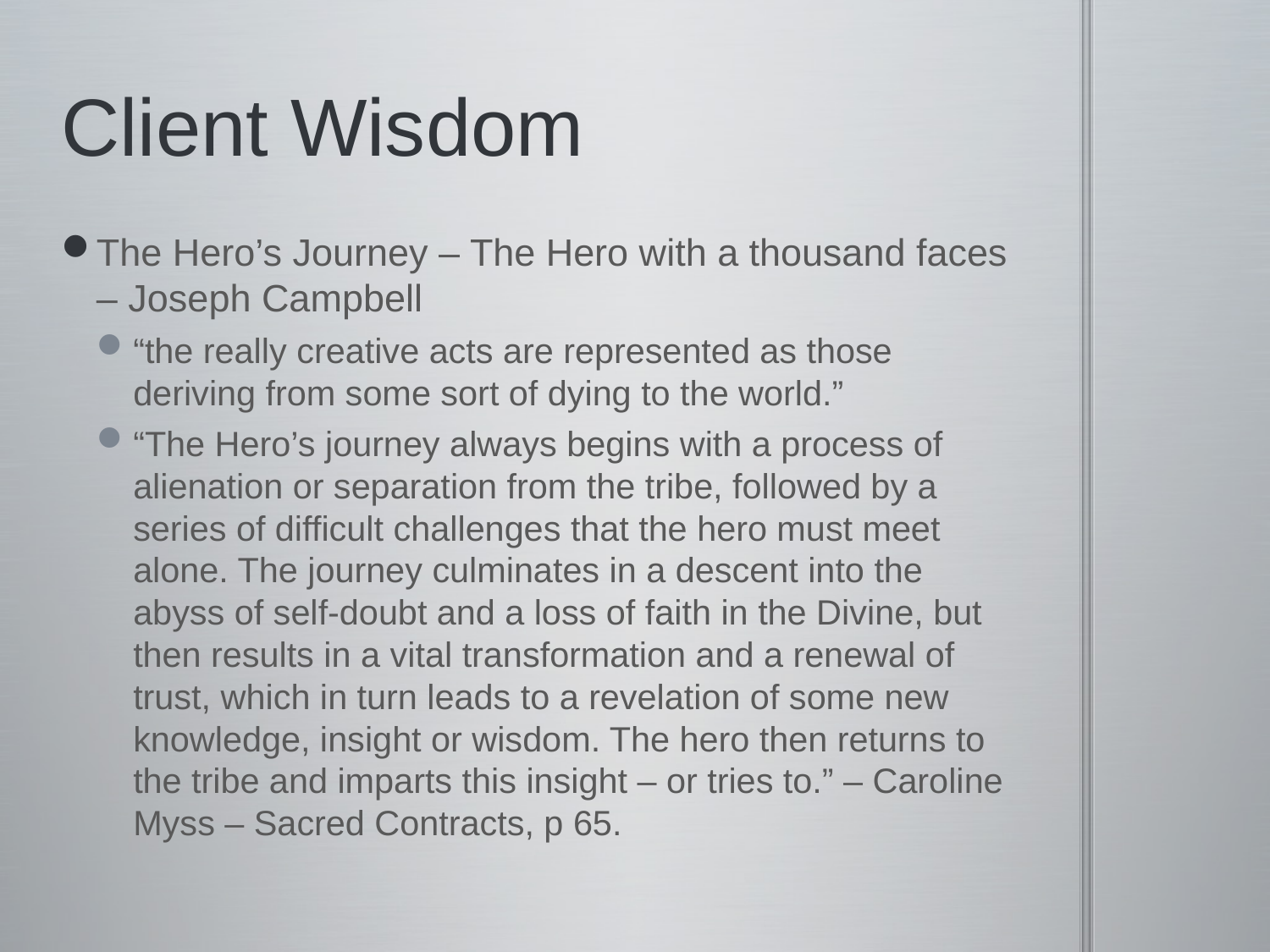

# Client Wisdom
The Hero’s Journey – The Hero with a thousand faces – Joseph Campbell
“the really creative acts are represented as those deriving from some sort of dying to the world.”
“The Hero’s journey always begins with a process of alienation or separation from the tribe, followed by a series of difficult challenges that the hero must meet alone. The journey culminates in a descent into the abyss of self-doubt and a loss of faith in the Divine, but then results in a vital transformation and a renewal of trust, which in turn leads to a revelation of some new knowledge, insight or wisdom. The hero then returns to the tribe and imparts this insight – or tries to.” – Caroline Myss – Sacred Contracts, p 65.